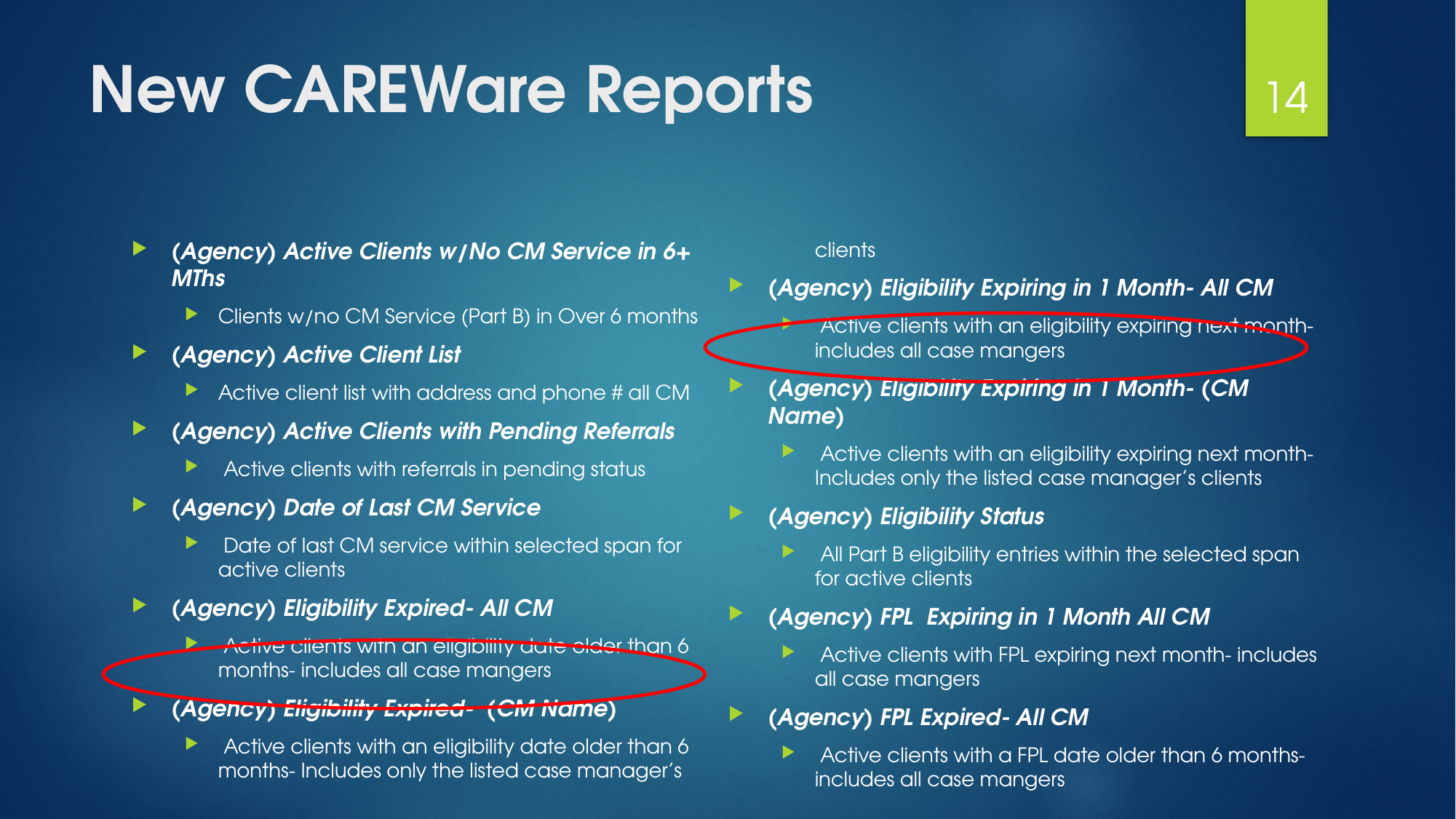

14
# New CAREWare Reports

(Agency) Active Clients w/No CM Service in 6+ MThs
Clients w/no CM Service (Part B) in Over 6 months
(Agency) Active Client List
Active client list with address and phone # all CM
(Agency) Active Clients with Pending Referrals
 Active clients with referrals in pending status
(Agency) Date of Last CM Service
 Date of last CM service within selected span for active clients
(Agency) Eligibility Expired- All CM
 Active clients with an eligibility date older than 6 months- includes all case mangers
(Agency) Eligibility Expired-  (CM Name)
 Active clients with an eligibility date older than 6 months- Includes only the listed case manager’s clients
(Agency) Eligibility Expiring in 1 Month- All CM
 Active clients with an eligibility expiring next month- includes all case mangers
(Agency) Eligibility Expiring in 1 Month- (CM Name)
 Active clients with an eligibility expiring next month- Includes only the listed case manager’s clients
(Agency) Eligibility Status
 All Part B eligibility entries within the selected span for active clients
(Agency) FPL  Expiring in 1 Month All CM
 Active clients with FPL expiring next month- includes all case mangers
(Agency) FPL Expired- All CM
 Active clients with a FPL date older than 6 months- includes all case mangers